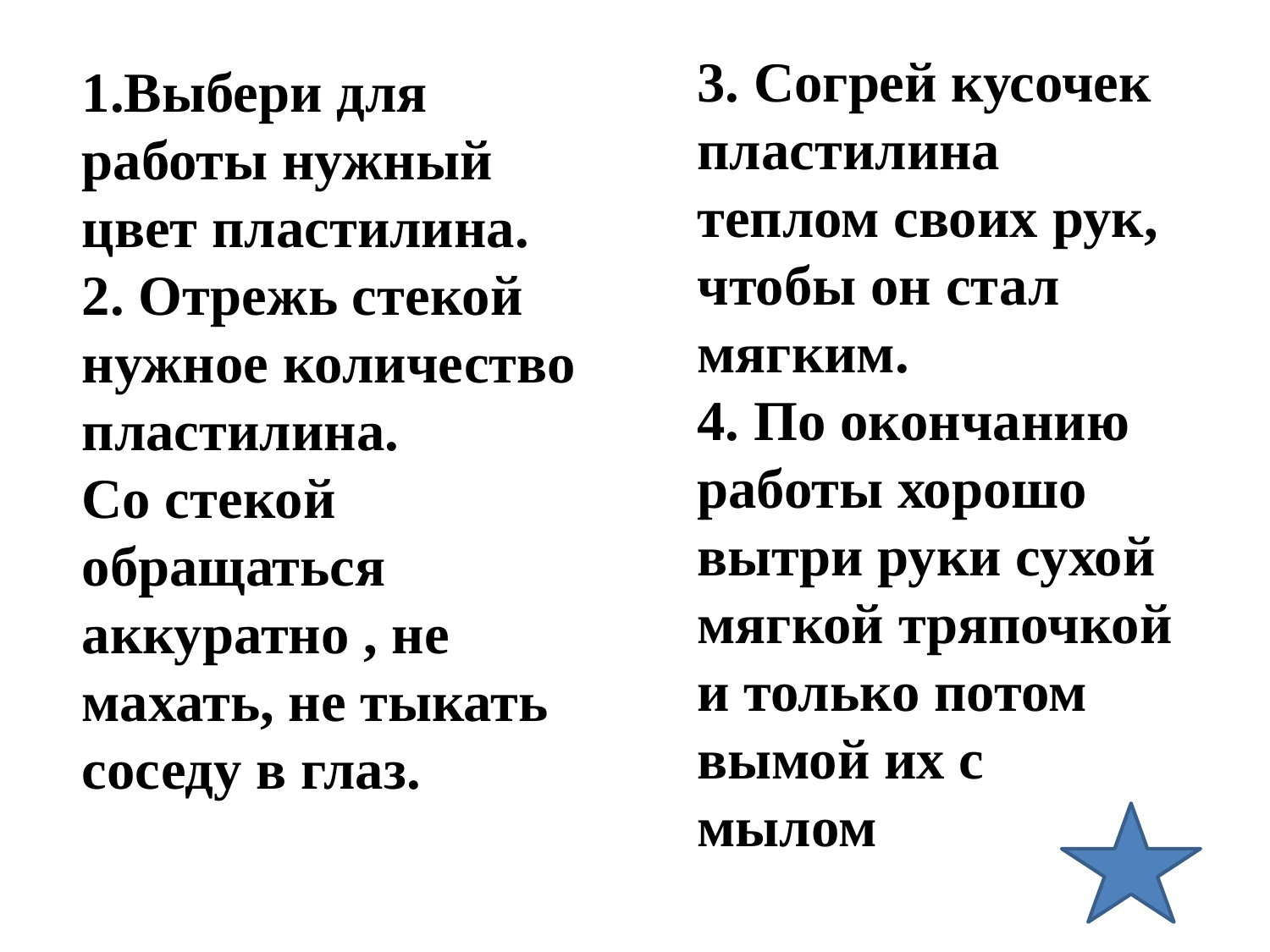

3. Согрей кусочек пластилина теплом своих рук, чтобы он стал мягким.
4. По окончанию работы хорошо вытри руки сухой мягкой тряпочкой и только потом вымой их с мылом
1.Выбери для работы нужный цвет пластилина.
2. Отрежь стекой нужное количество пластилина.
Со стекой обращаться аккуратно , не махать, не тыкать соседу в глаз.